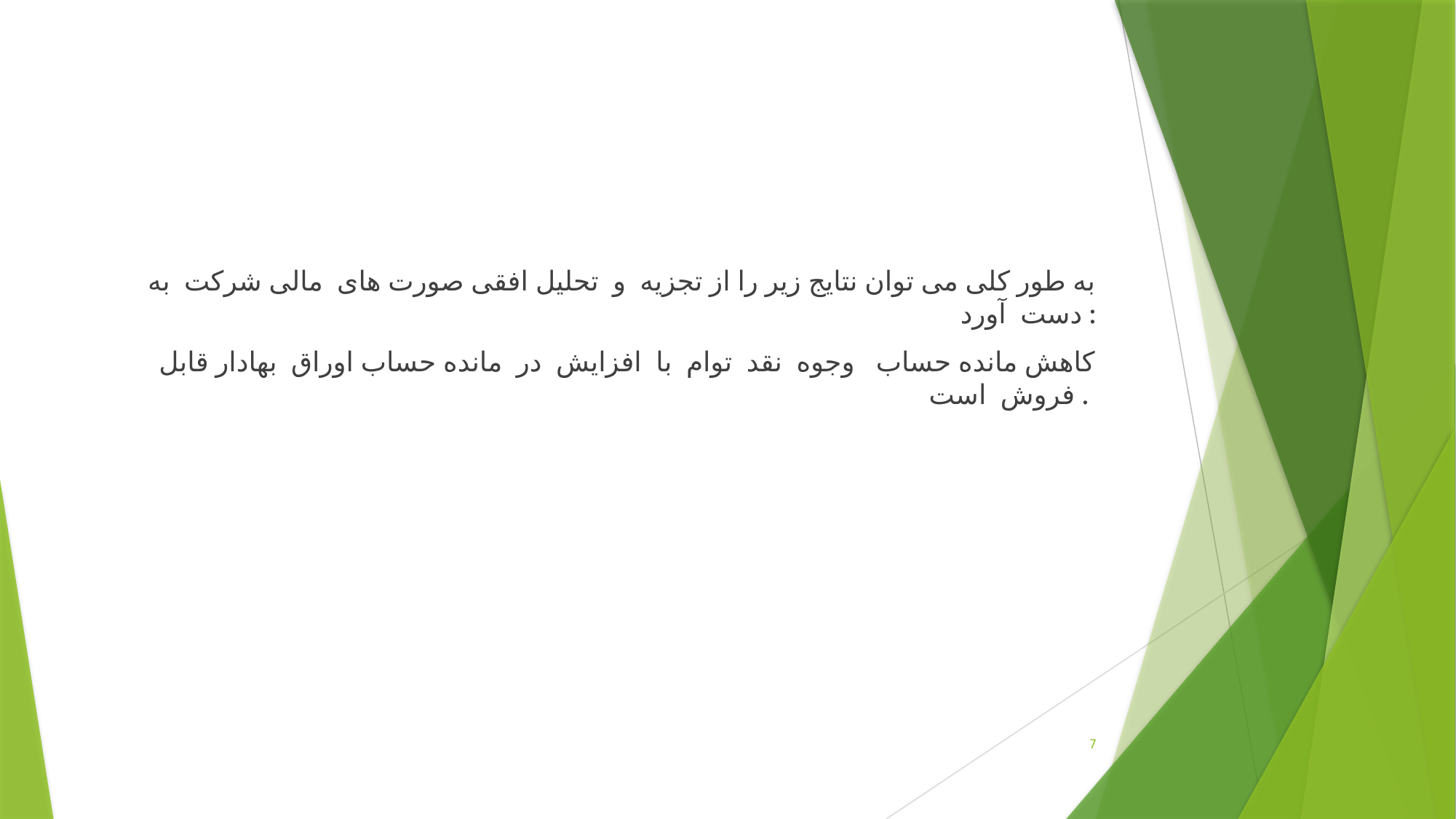

به طور کلی می توان نتایج زیر را از تجزیه  و  تحلیل افقی صورت های  مالی شرکت  به  دست  آورد :
کاهش مانده حساب   وجوه  نقد  توام  با  افزایش  در  مانده حساب اوراق  بهادار قابل  فروش  است .
7